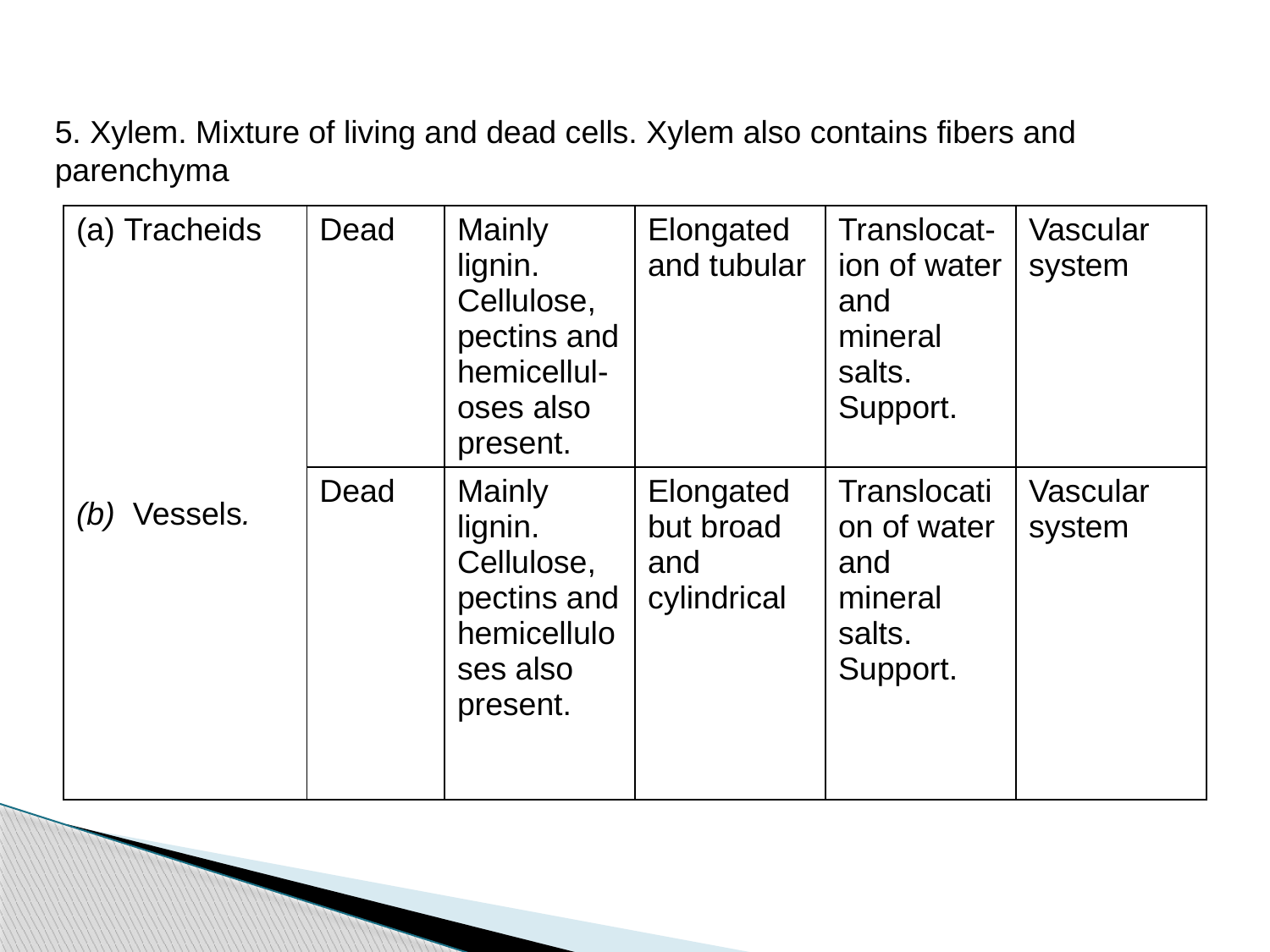

5. Xylem. Mixture of living and dead cells. Xylem also contains fibers and parenchyma
| Tracheids Vessels. | Dead | Mainly lignin. Cellulose, pectins and hemicellul-oses also present. | Elongated and tubular | Translocat-ion of water and mineral salts. Support. | Vascular system |
| --- | --- | --- | --- | --- | --- |
|  | Dead | Mainly lignin. Cellulose, pectins and hemicelluloses also present. | Elongated but broad and cylindrical | Translocation of water and mineral salts. Support. | Vascular system |